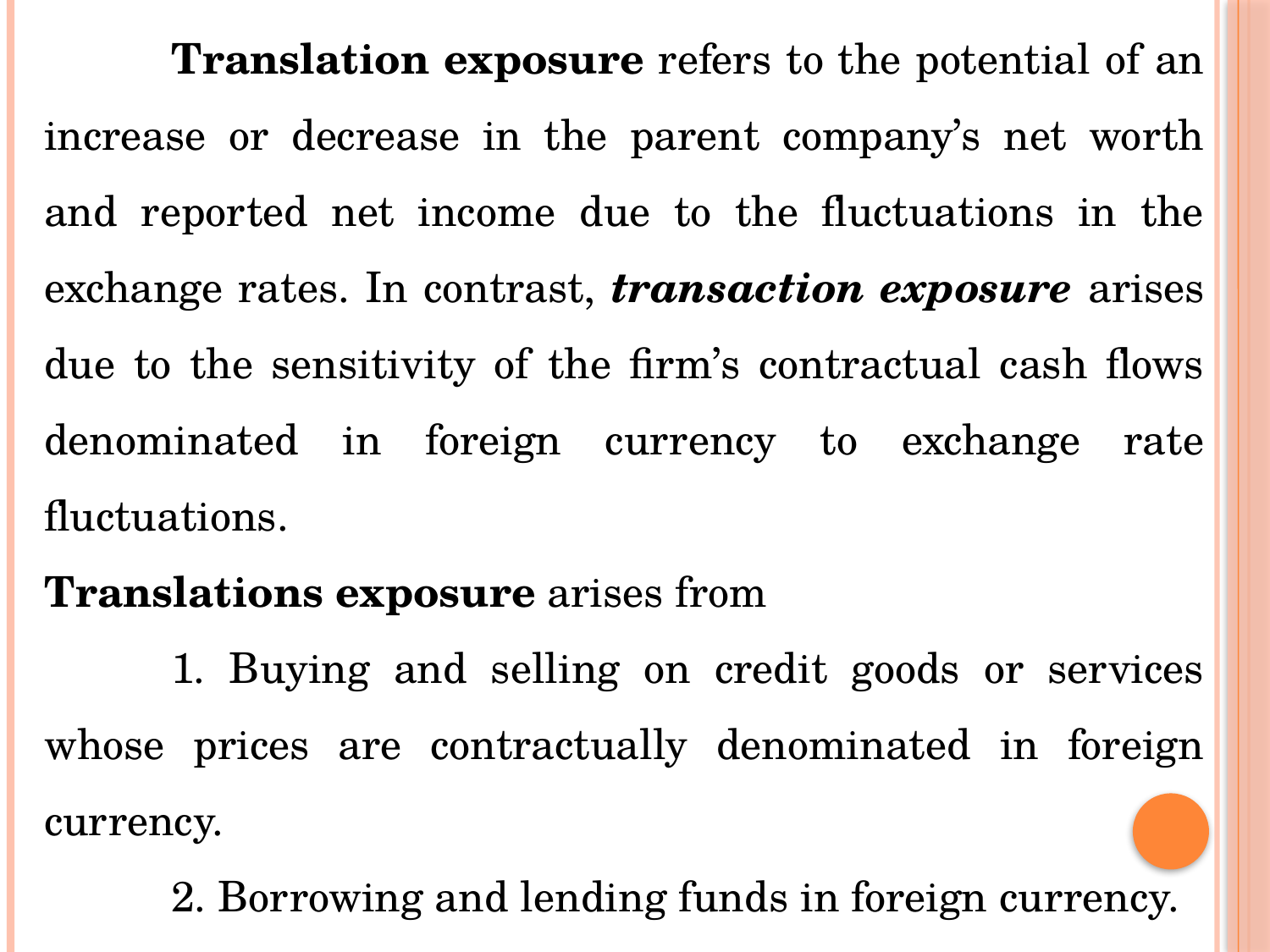

Translation exposure refers to the potential of an increase or decrease in the parent company’s net worth and reported net income due to the fluctuations in the exchange rates. In contrast, transaction exposure arises due to the sensitivity of the firm’s contractual cash flows denominated in foreign currency to exchange rate fluctuations.
Translations exposure arises from
	1. Buying and selling on credit goods or services whose prices are contractually denominated in foreign currency.
	2. Borrowing and lending funds in foreign currency.